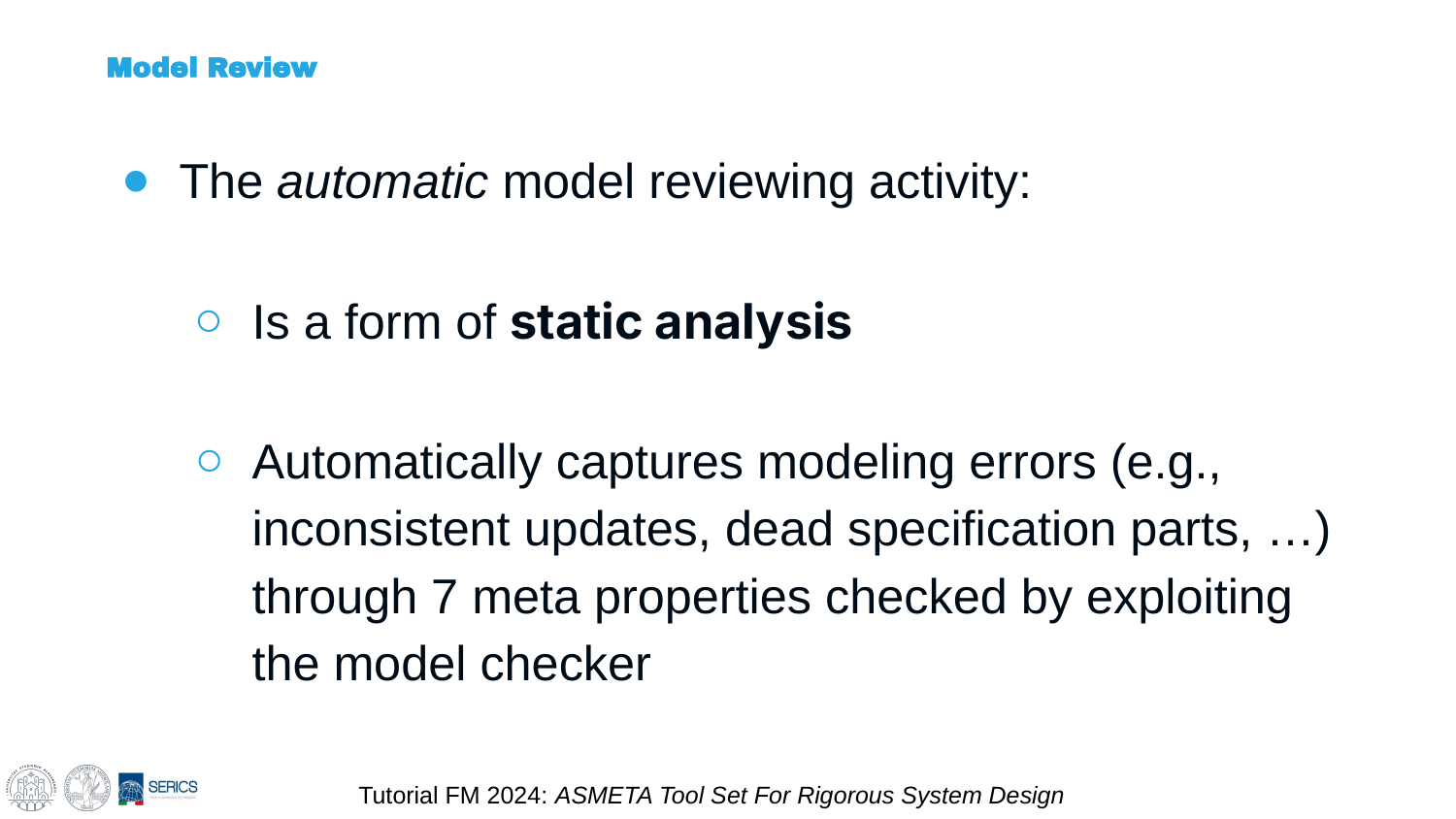

# Model Review
The automatic model reviewing activity:

Is a form of static analysis

Automatically captures modeling errors (e.g., inconsistent updates, dead specification parts, …) through 7 meta properties checked by exploiting the model checker